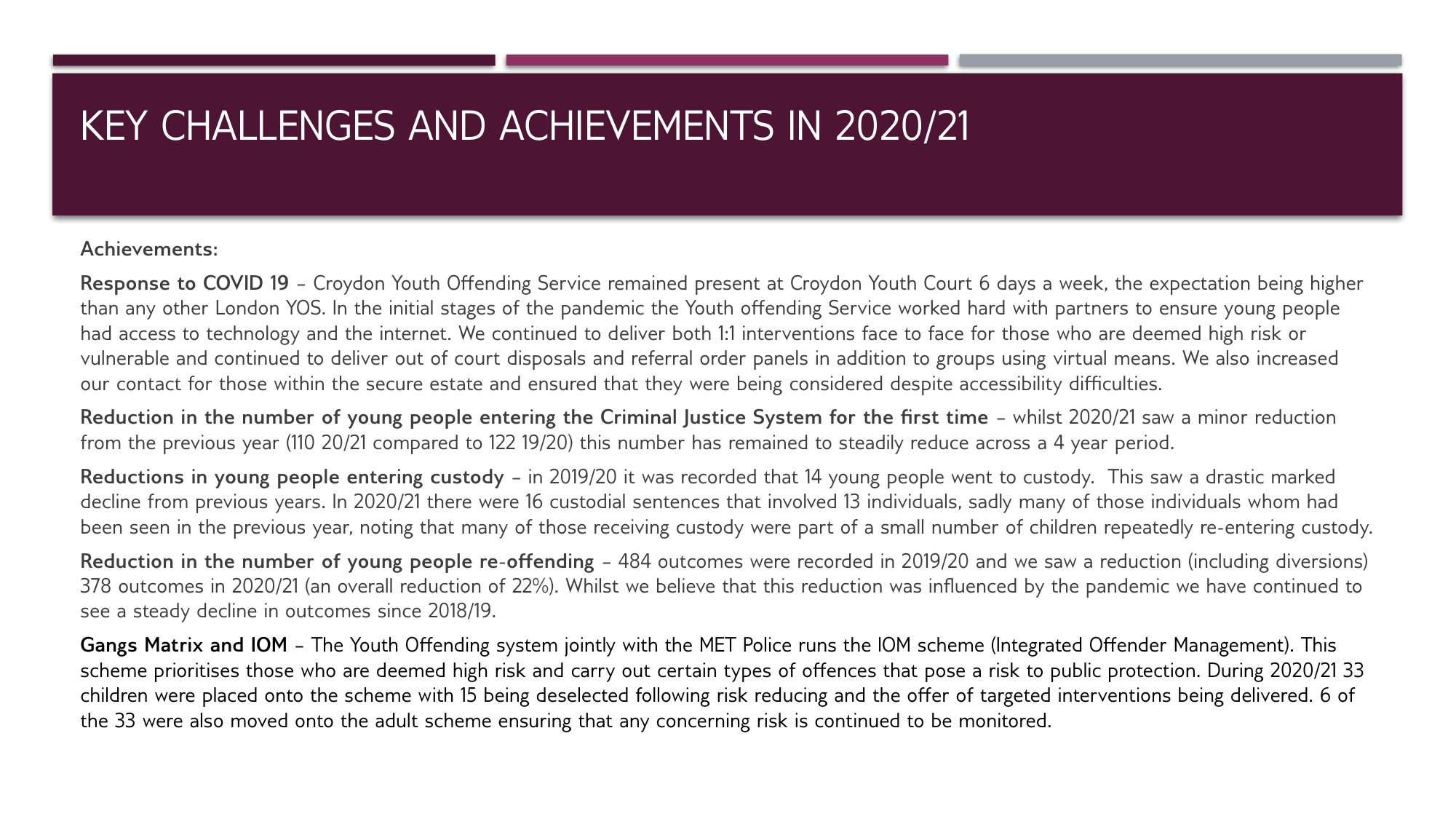

# Key challenges and achievements in 2020/21
Achievements:
Response to COVID 19 – Croydon Youth Offending Service remained present at Croydon Youth Court 6 days a week, the expectation being higher than any other London YOS. In the initial stages of the pandemic the Youth offending Service worked hard with partners to ensure young people had access to technology and the internet. We continued to deliver both 1:1 interventions face to face for those who are deemed high risk or vulnerable and continued to deliver out of court disposals and referral order panels in addition to groups using virtual means. We also increased our contact for those within the secure estate and ensured that they were being considered despite accessibility difficulties.
Reduction in the number of young people entering the Criminal Justice System for the first time – whilst 2020/21 saw a minor reduction from the previous year (110 20/21 compared to 122 19/20) this number has remained to steadily reduce across a 4 year period.
Reductions in young people entering custody – in 2019/20 it was recorded that 14 young people went to custody.  This saw a drastic marked decline from previous years. In 2020/21 there were 16 custodial sentences that involved 13 individuals, sadly many of those individuals whom had been seen in the previous year, noting that many of those receiving custody were part of a small number of children repeatedly re-entering custody.
Reduction in the number of young people re-offending – 484 outcomes were recorded in 2019/20 and we saw a reduction (including diversions) 378 outcomes in 2020/21 (an overall reduction of 22%). Whilst we believe that this reduction was influenced by the pandemic we have continued to see a steady decline in outcomes since 2018/19.
Gangs Matrix and IOM – The Youth Offending system jointly with the MET Police runs the IOM scheme (Integrated Offender Management). This scheme prioritises those who are deemed high risk and carry out certain types of offences that pose a risk to public protection. During 2020/21 33 children were placed onto the scheme with 15 being deselected following risk reducing and the offer of targeted interventions being delivered. 6 of the 33 were also moved onto the adult scheme ensuring that any concerning risk is continued to be monitored.